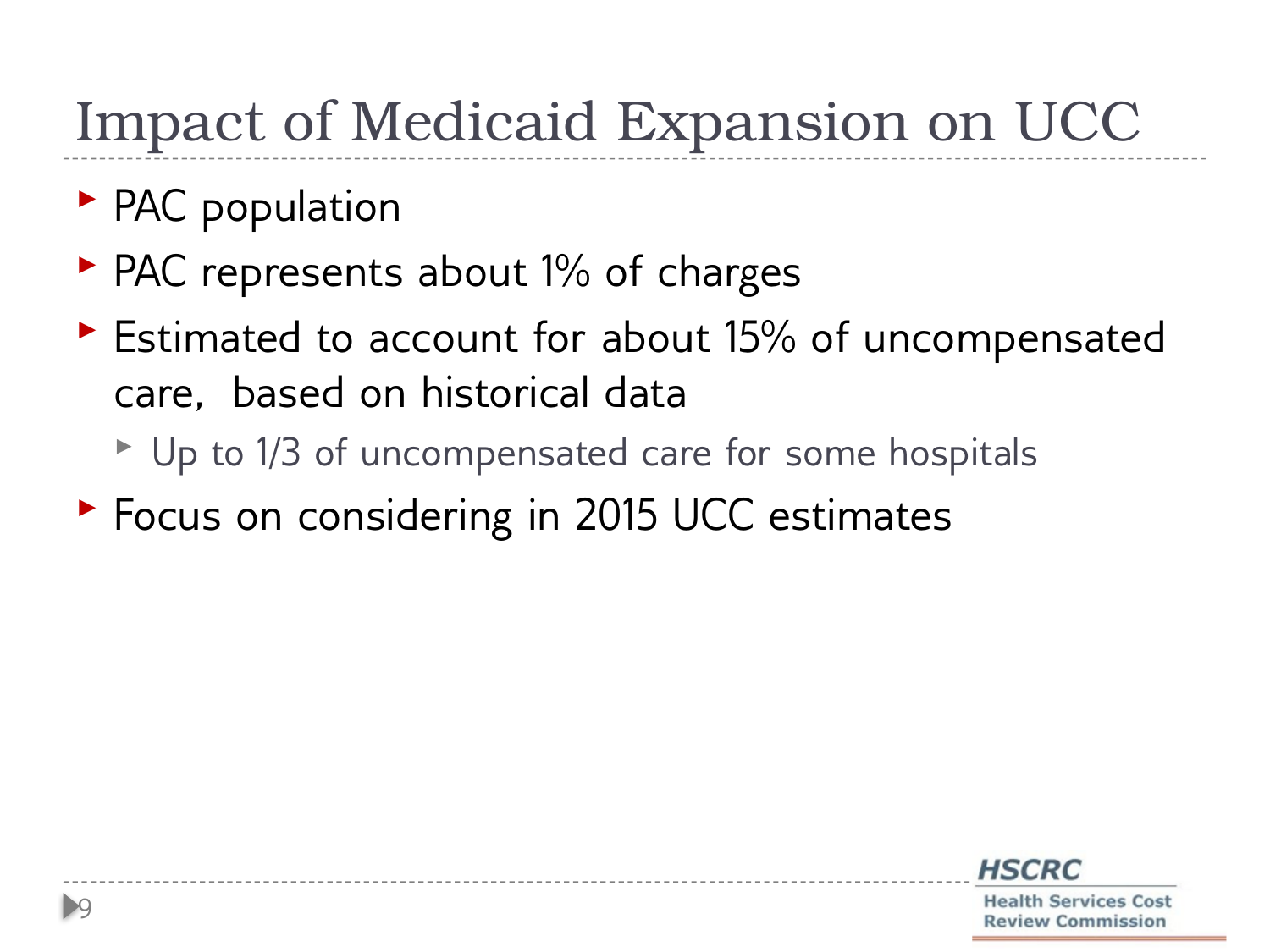

# Impact of Medicaid Expansion on UCC
PAC population
PAC represents about 1% of charges
Estimated to account for about 15% of uncompensated care,  based on historical data
Up to 1/3 of uncompensated care for some hospitals
Focus on considering in 2015 UCC estimates